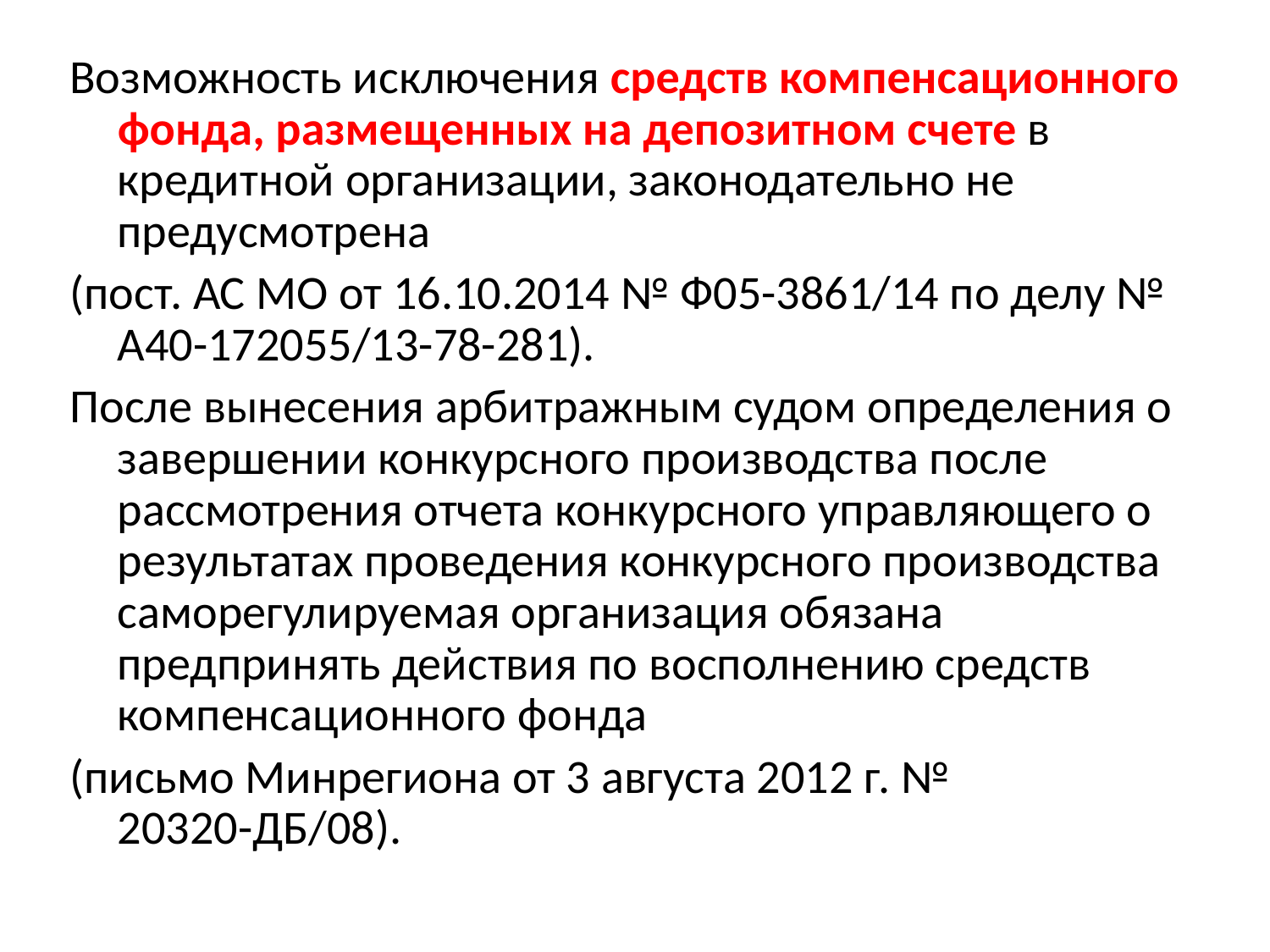

Возможность исключения средств компенсационного фонда, размещенных на депозитном счете в кредитной организации, законодательно не предусмотрена
(пост. АС МО от 16.10.2014 № Ф05-3861/14 по делу № А40-172055/13-78-281).
После вынесения арбитражным судом определения о завершении конкурсного производства после рассмотрения отчета конкурсного управляющего о результатах проведения конкурсного производства саморегулируемая организация обязана предпринять действия по восполнению средств компенсационного фонда
(письмо Минрегиона от 3 августа 2012 г. № 20320-ДБ/08).